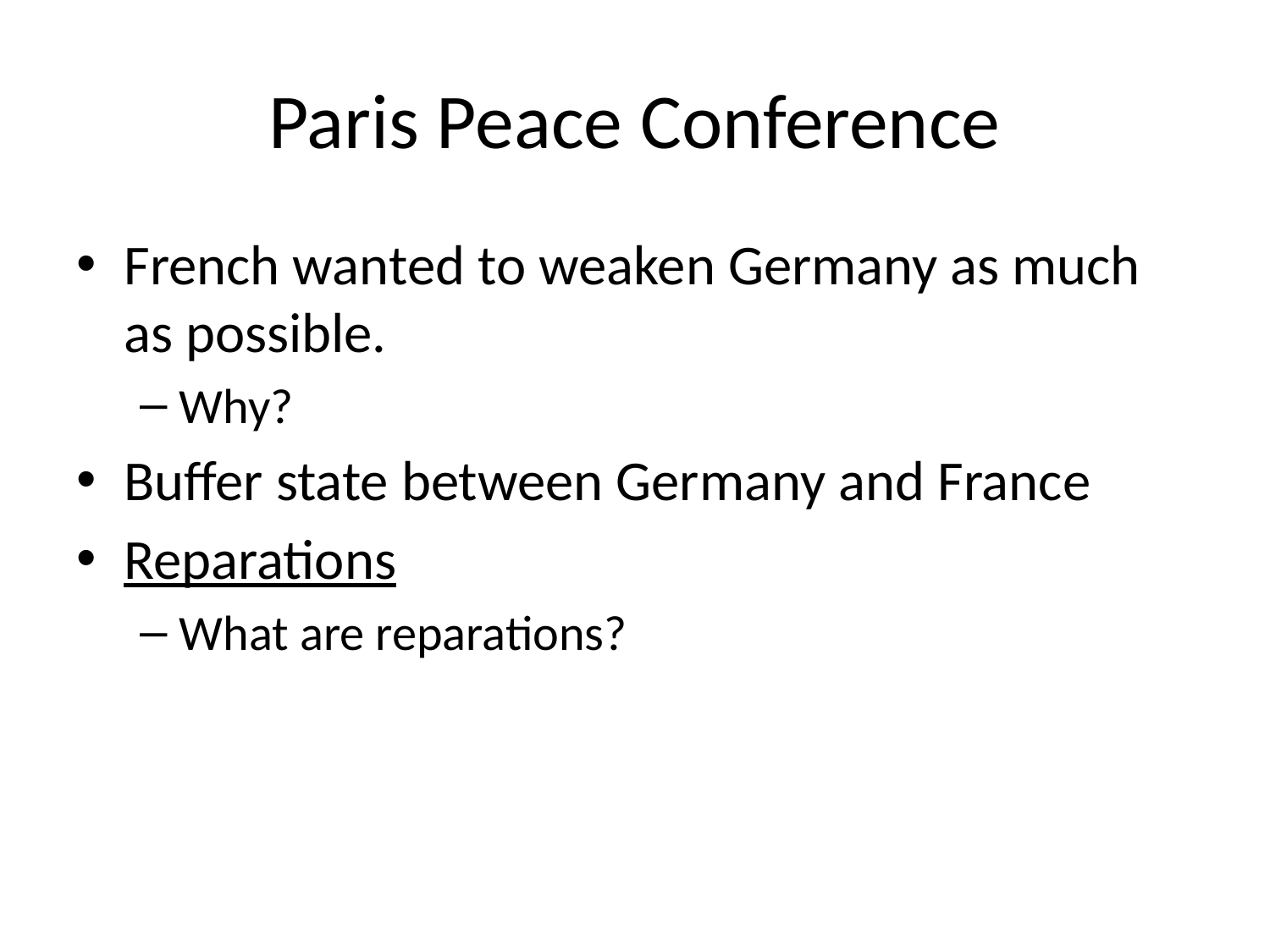

# Paris Peace Conference
French wanted to weaken Germany as much as possible.
Why?
Buffer state between Germany and France
Reparations
What are reparations?